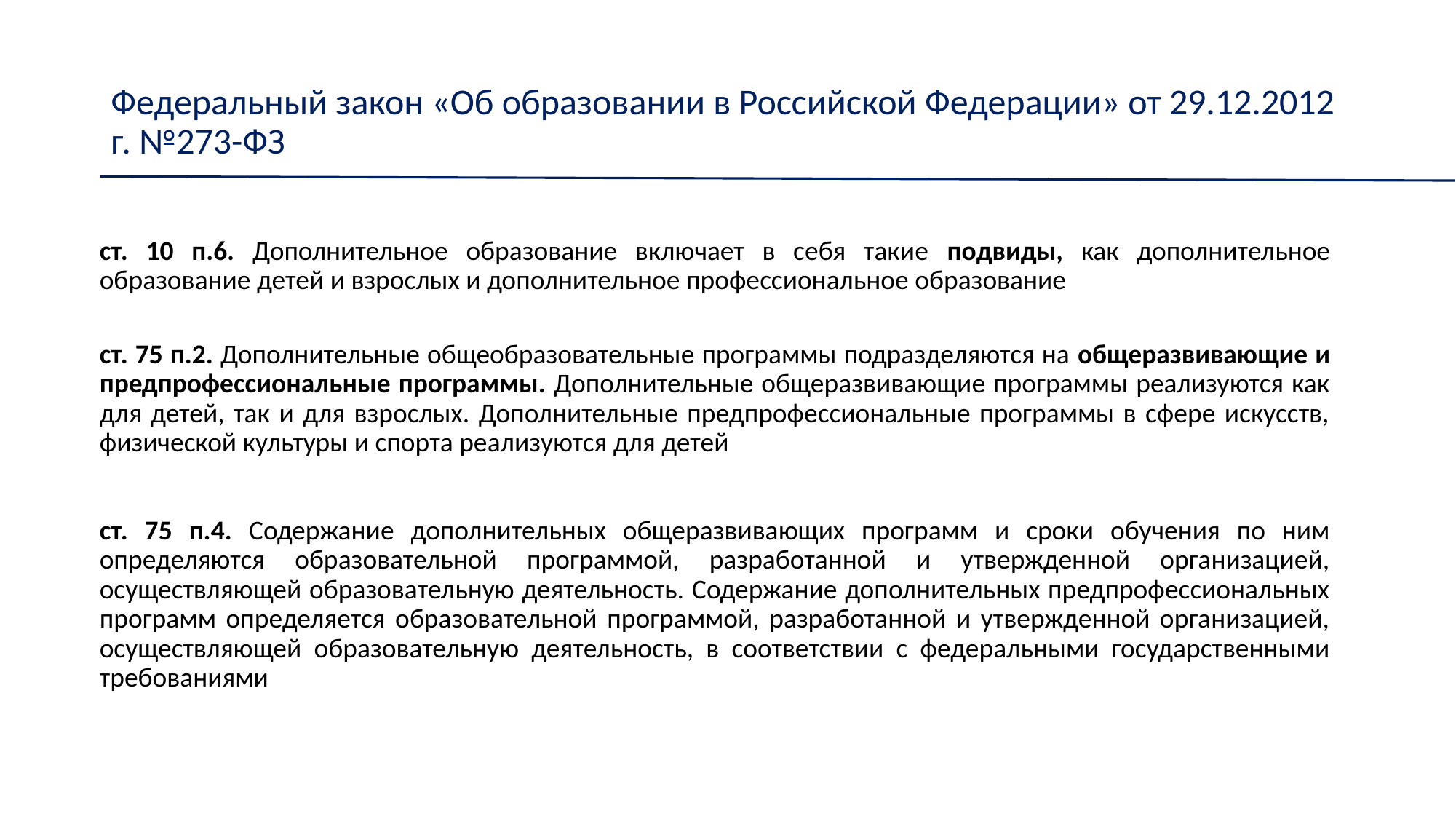

# Федеральный закон «Об образовании в Российской Федерации» от 29.12.2012 г. №273-ФЗ
ст. 10 п.6. Дополнительное образование включает в себя такие подвиды, как дополнительное образование детей и взрослых и дополнительное профессиональное образование
ст. 75 п.2. Дополнительные общеобразовательные программы подразделяются на общеразвивающие и предпрофессиональные программы. Дополнительные общеразвивающие программы реализуются как для детей, так и для взрослых. Дополнительные предпрофессиональные программы в сфере искусств, физической культуры и спорта реализуются для детей
ст. 75 п.4. Содержание дополнительных общеразвивающих программ и сроки обучения по ним определяются образовательной программой, разработанной и утвержденной организацией, осуществляющей образовательную деятельность. Содержание дополнительных предпрофессиональных программ определяется образовательной программой, разработанной и утвержденной организацией, осуществляющей образовательную деятельность, в соответствии с федеральными государственными требованиями